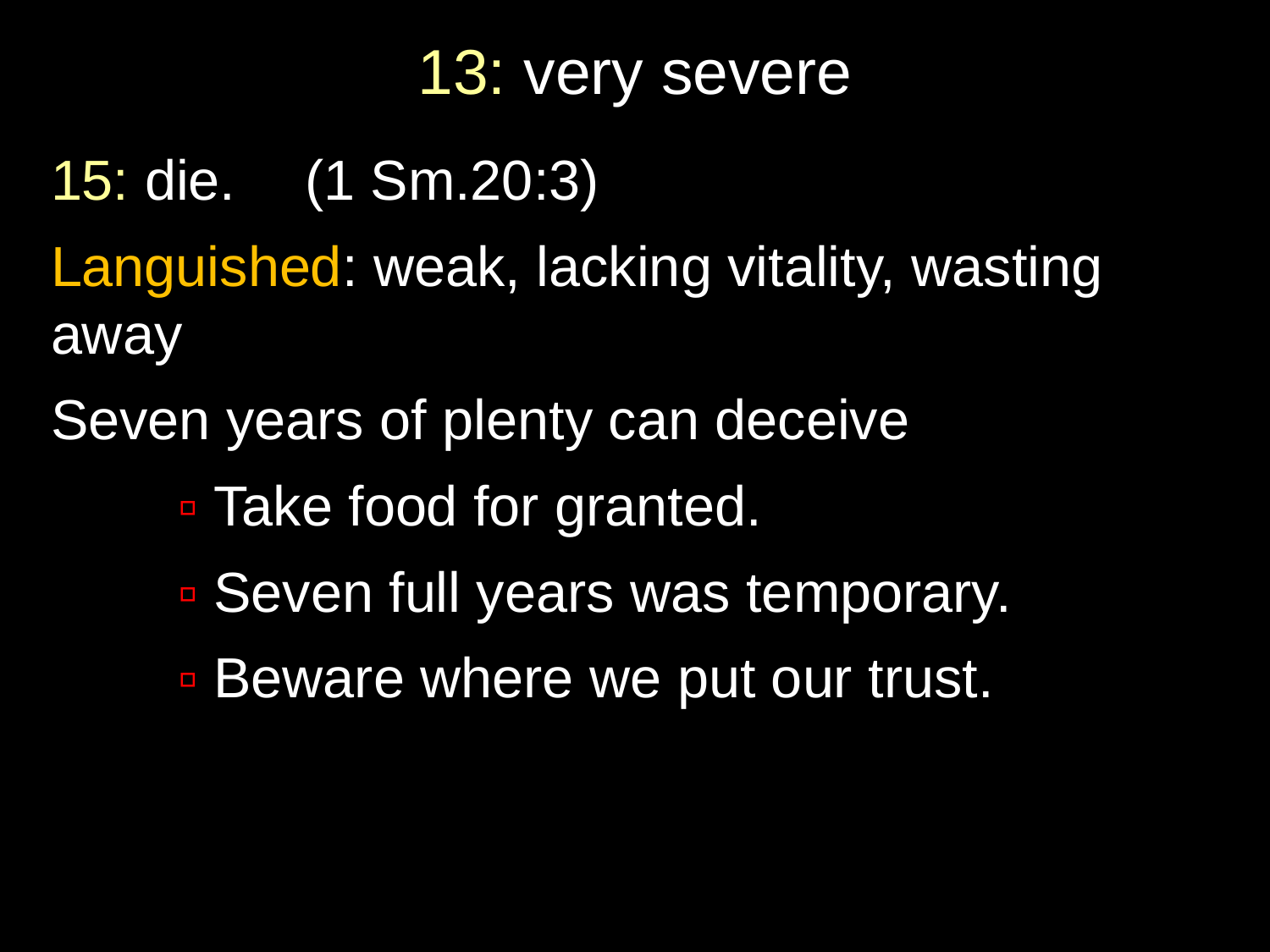

# 13: very severe
15: die.  	(1 Sm.20:3)
Languished: weak, lacking vitality, wasting away
Seven years of plenty can deceive
	▫ Take food for granted.
	▫ Seven full years was temporary.
	▫ Beware where we put our trust.